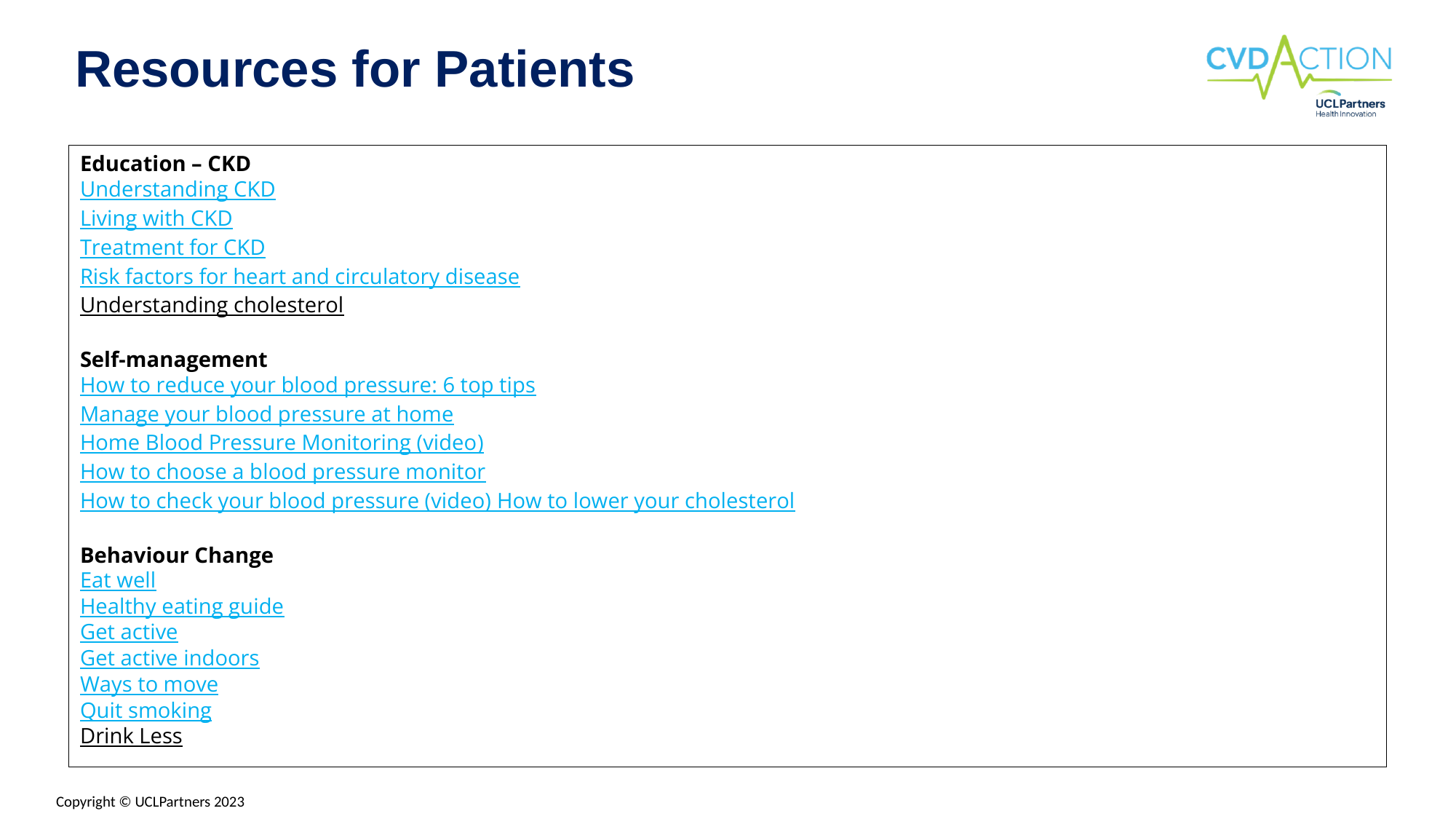

Resources for Patients
# Education – CKD
Understanding CKD
Living with CKD
Treatment for CKD
Risk factors for heart and circulatory disease
Understanding cholesterol
Self-management
How to reduce your blood pressure: 6 top tips
Manage your blood pressure at home
Home Blood Pressure Monitoring (video)
How to choose a blood pressure monitor
How to check your blood pressure (video)
How to lower your cholesterol
Behaviour Change
Eat well
Healthy eating guide
Get active
Get active indoors
Ways to move
Quit smoking
Drink Less